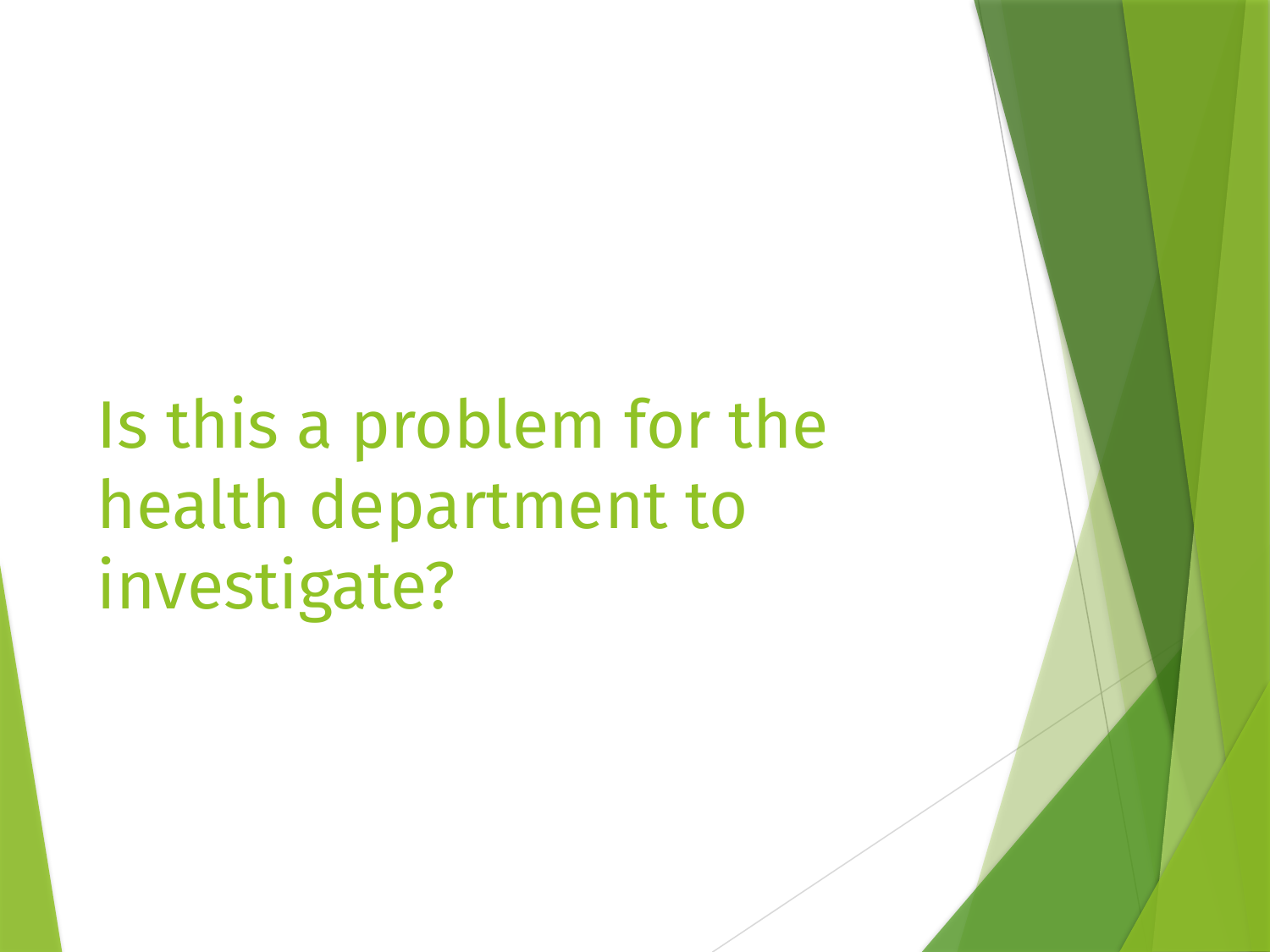

# Is this a problem for the health department to investigate?